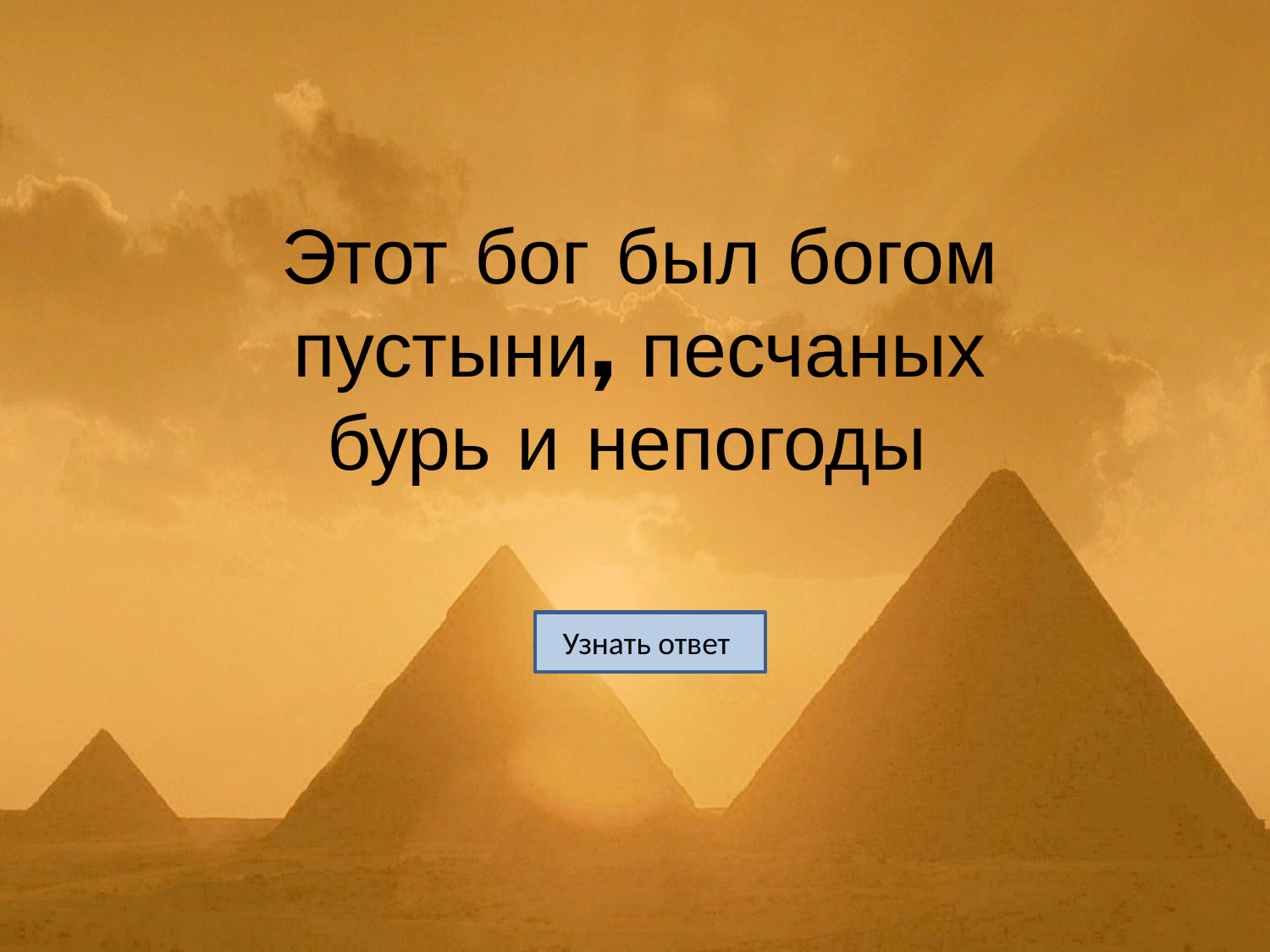

# Этот бог был богом пустыни, песчаных бурь и непогоды